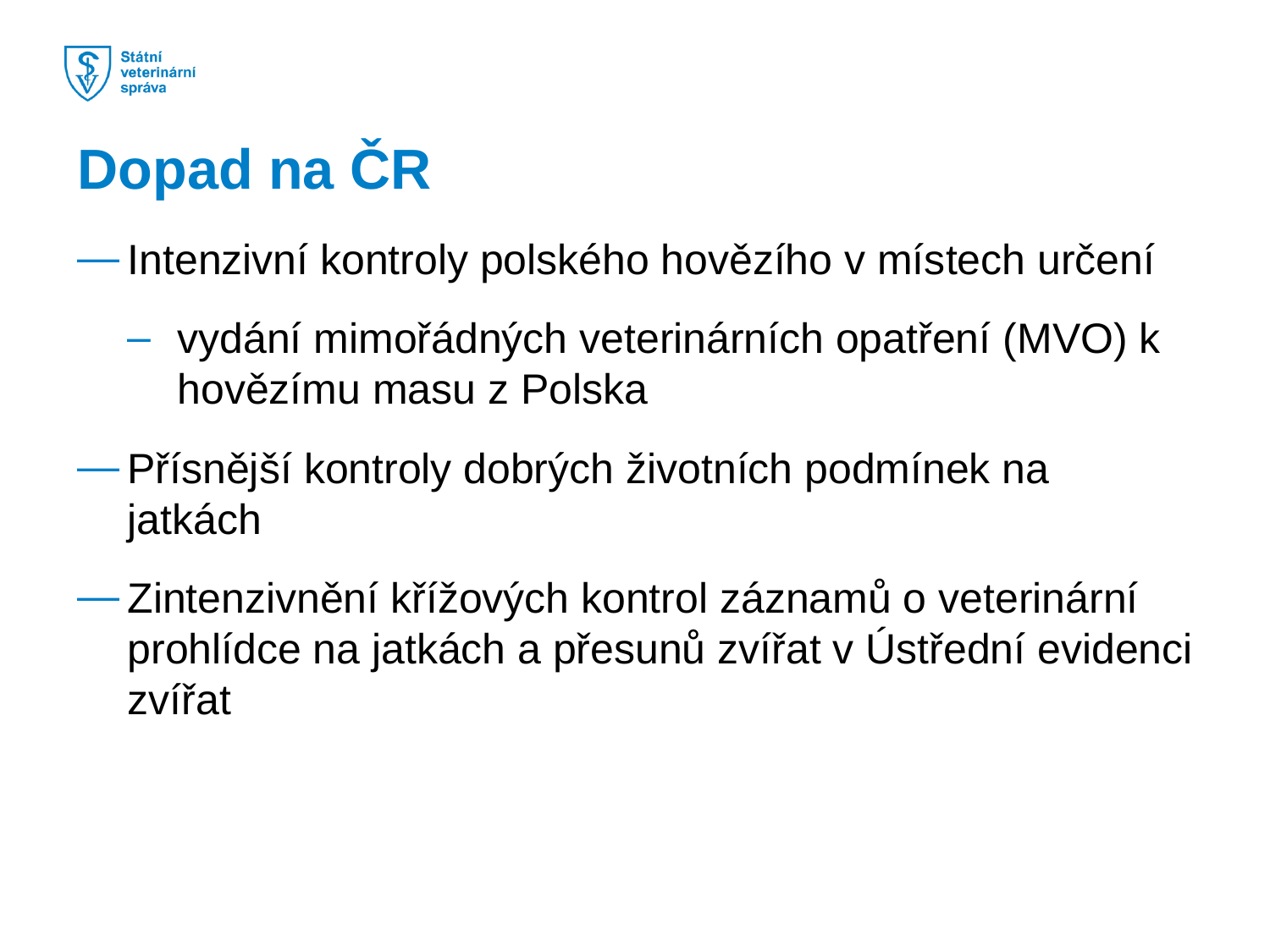

Dopad na ČR
Intenzivní kontroly polského hovězího v místech určení
vydání mimořádných veterinárních opatření (MVO) k hovězímu masu z Polska
Přísnější kontroly dobrých životních podmínek na jatkách
Zintenzivnění křížových kontrol záznamů o veterinární prohlídce na jatkách a přesunů zvířat v Ústřední evidenci zvířat